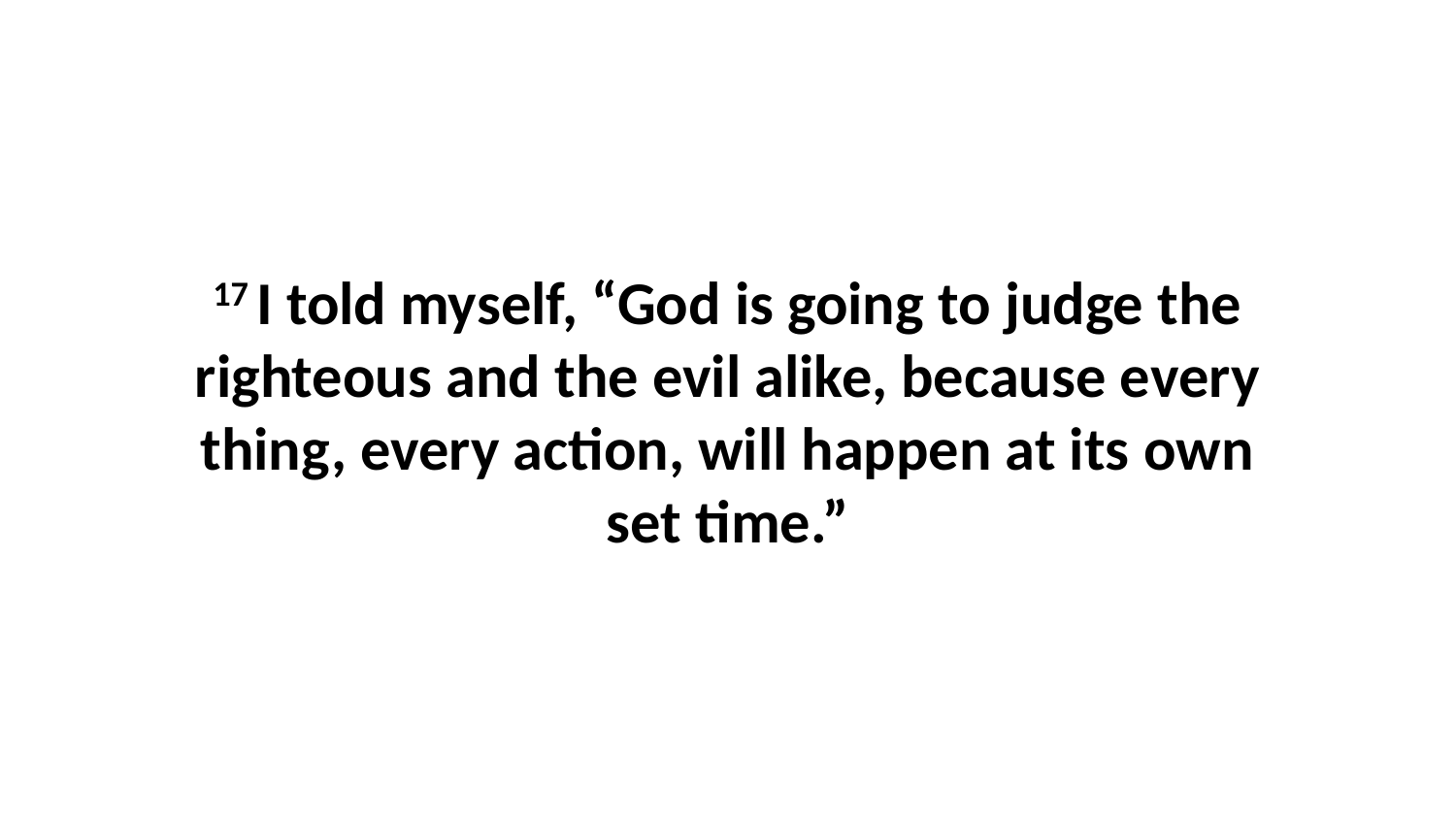

17 I told myself, “God is going to judge the righteous and the evil alike, because every thing, every action, will happen at its own set time.”